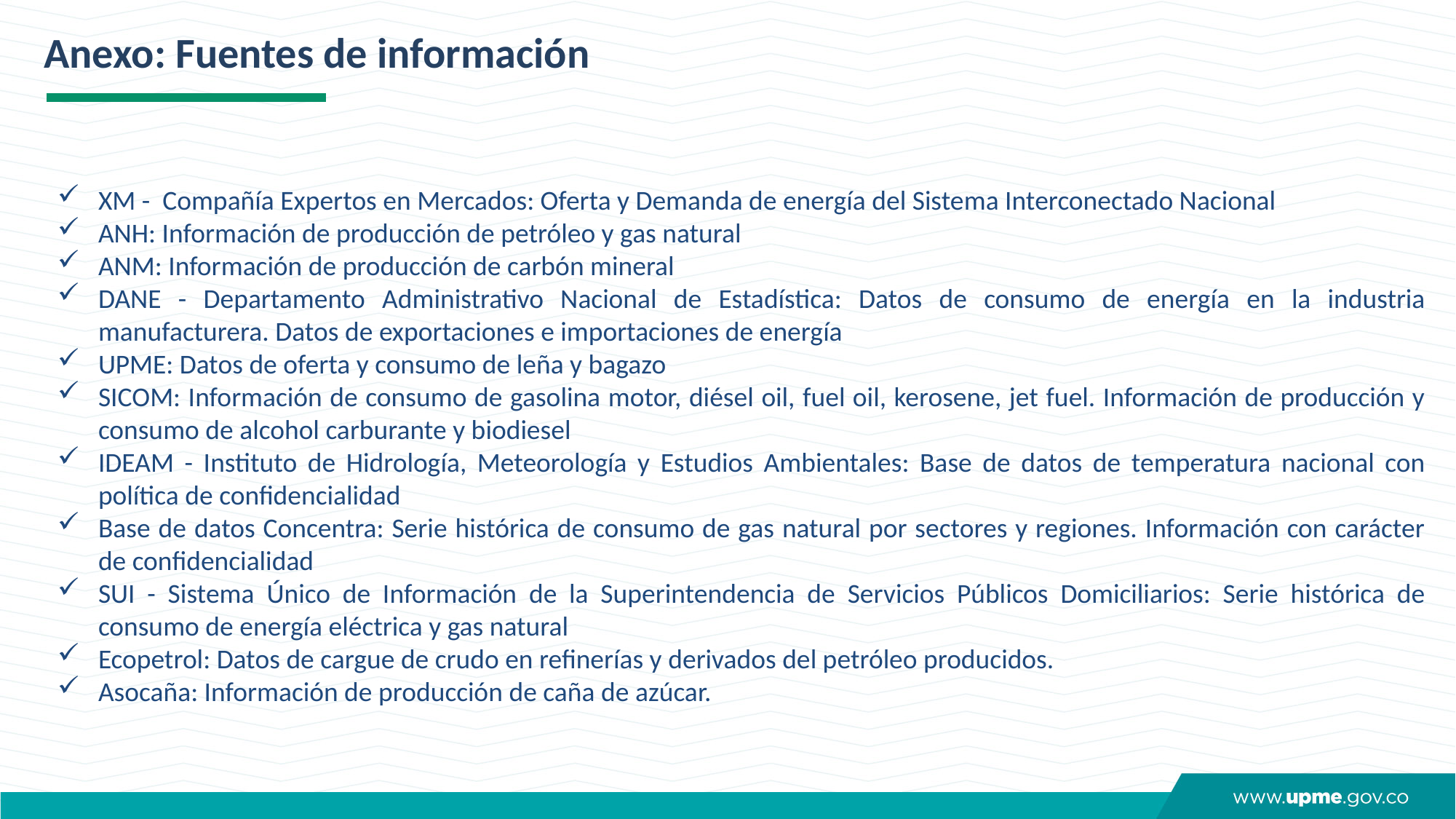

Anexo: Fuentes de información
XM -  Compañía Expertos en Mercados: Oferta y Demanda de energía del Sistema Interconectado Nacional
ANH: Información de producción de petróleo y gas natural
ANM: Información de producción de carbón mineral
DANE - Departamento Administrativo Nacional de Estadística: Datos de consumo de energía en la industria manufacturera. Datos de exportaciones e importaciones de energía
UPME: Datos de oferta y consumo de leña y bagazo
SICOM: Información de consumo de gasolina motor, diésel oil, fuel oil, kerosene, jet fuel. Información de producción y consumo de alcohol carburante y biodiesel
IDEAM - Instituto de Hidrología, Meteorología y Estudios Ambientales: Base de datos de temperatura nacional con política de confidencialidad
Base de datos Concentra: Serie histórica de consumo de gas natural por sectores y regiones. Información con carácter de confidencialidad
SUI - Sistema Único de Información de la Superintendencia de Servicios Públicos Domiciliarios: Serie histórica de consumo de energía eléctrica y gas natural
Ecopetrol: Datos de cargue de crudo en refinerías y derivados del petróleo producidos.
Asocaña: Información de producción de caña de azúcar.